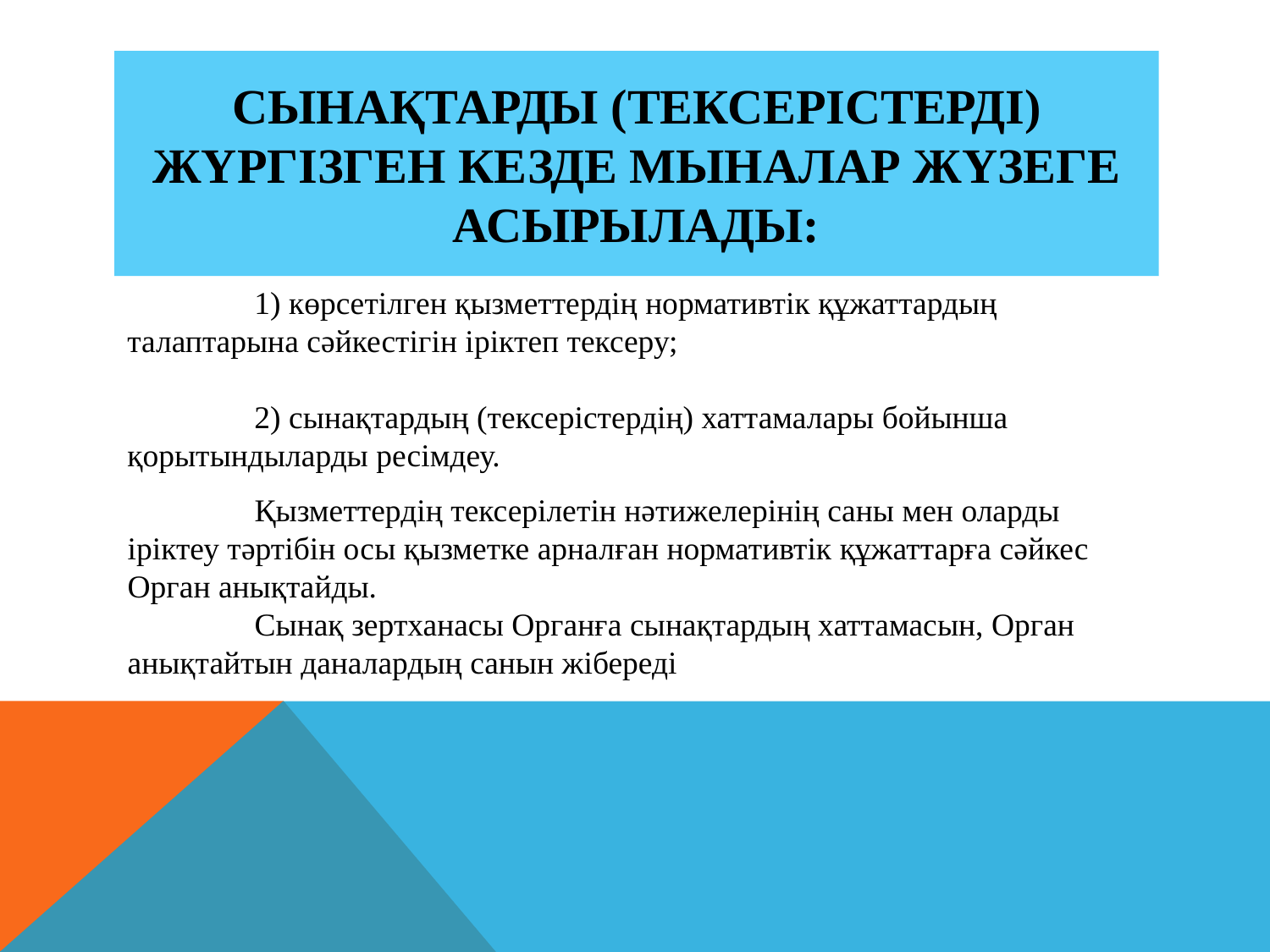

# Сынақтарды (тексерістерді) жүргізген кезде мыналар жүзеге асырылады:
	1) көрсетілген қызметтердің нормативтік құжаттардың талаптарына сәйкестігін іріктеп тексеру;

	2) сынақтардың (тексерістердің) хаттамалары бойынша қорытындыларды ресімдеу.
	Қызметтердің тексерілетін нәтижелерінің саны мен оларды іріктеу тәртібін осы қызметке арналған нормативтік құжаттарға сәйкес Орган анықтайды.
	Сынақ зертханасы Органға сынақтардың хаттамасын, Орган анықтайтын даналардың санын жібереді